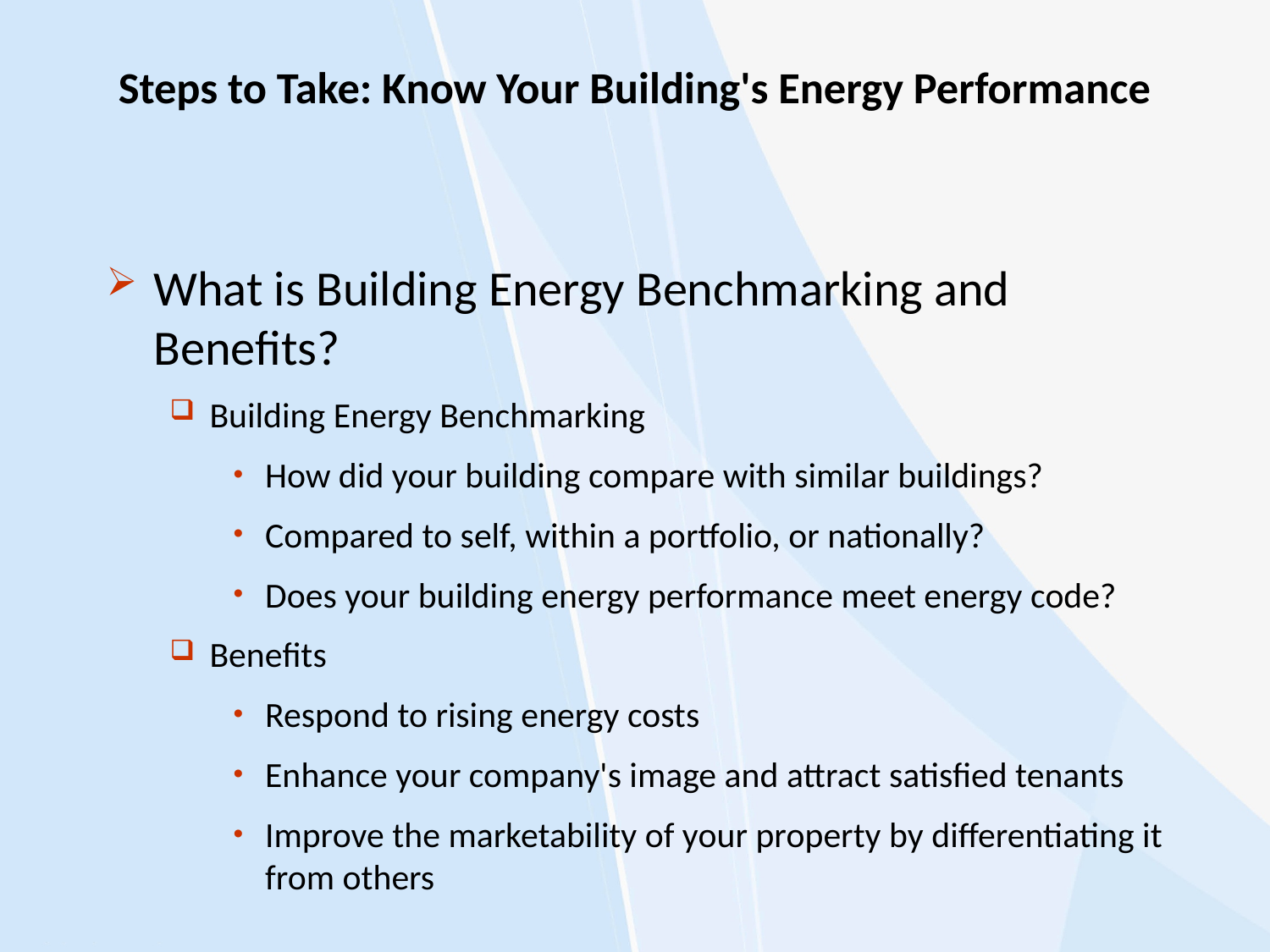

# Steps to Take: Know Your Building's Energy Performance
What is Building Energy Benchmarking and Benefits?
Building Energy Benchmarking
How did your building compare with similar buildings?
Compared to self, within a portfolio, or nationally?
Does your building energy performance meet energy code?
Benefits
Respond to rising energy costs
Enhance your company's image and attract satisfied tenants
Improve the marketability of your property by differentiating it from others